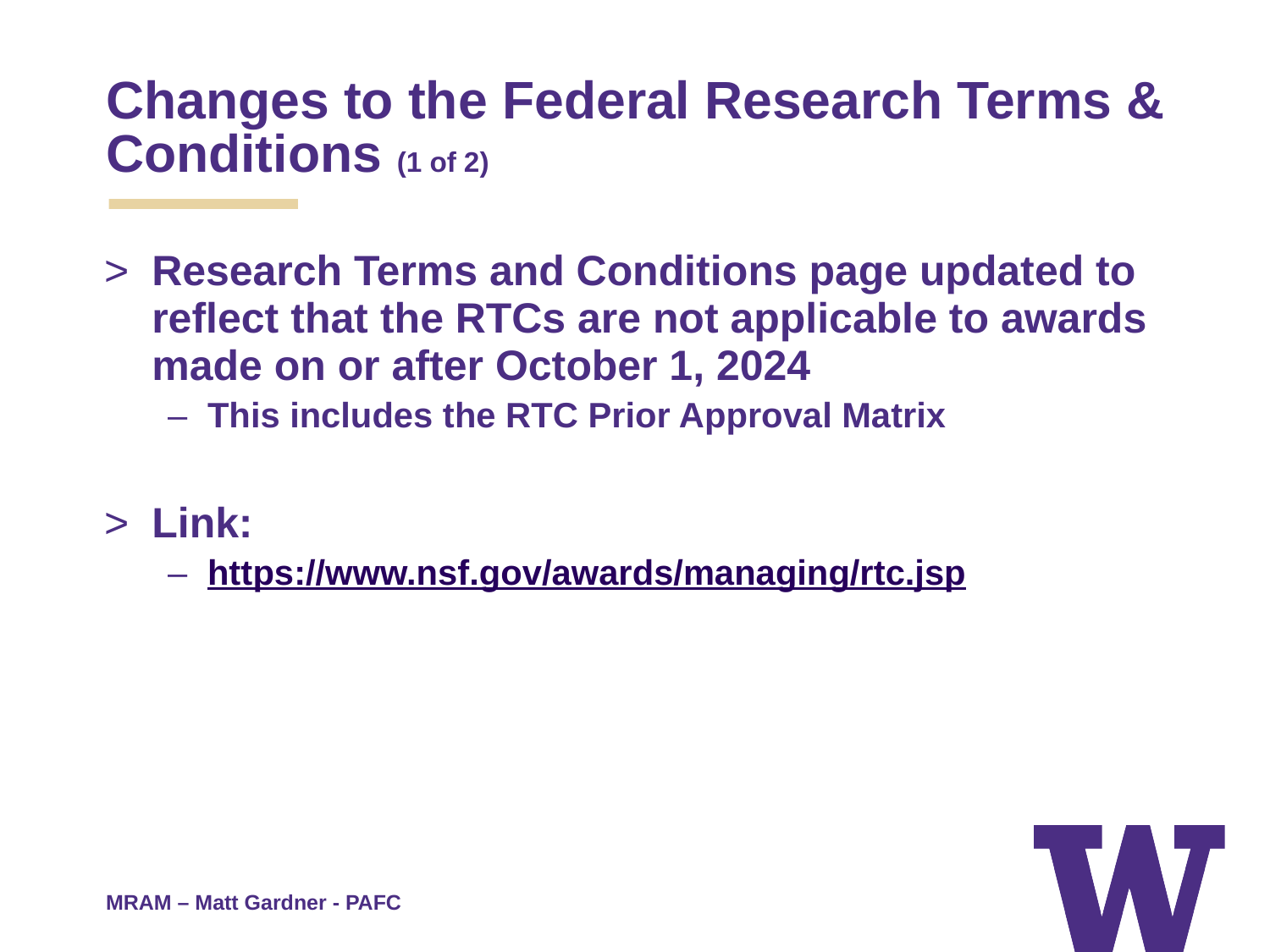

# Changes to the Federal Research Terms & Conditions (1 of 2)
Research Terms and Conditions page updated to reflect that the RTCs are not applicable to awards made on or after October 1, 2024
This includes the RTC Prior Approval Matrix

Link:
https://www.nsf.gov/awards/managing/rtc.jsp

MRAM – Matt Gardner - PAFC